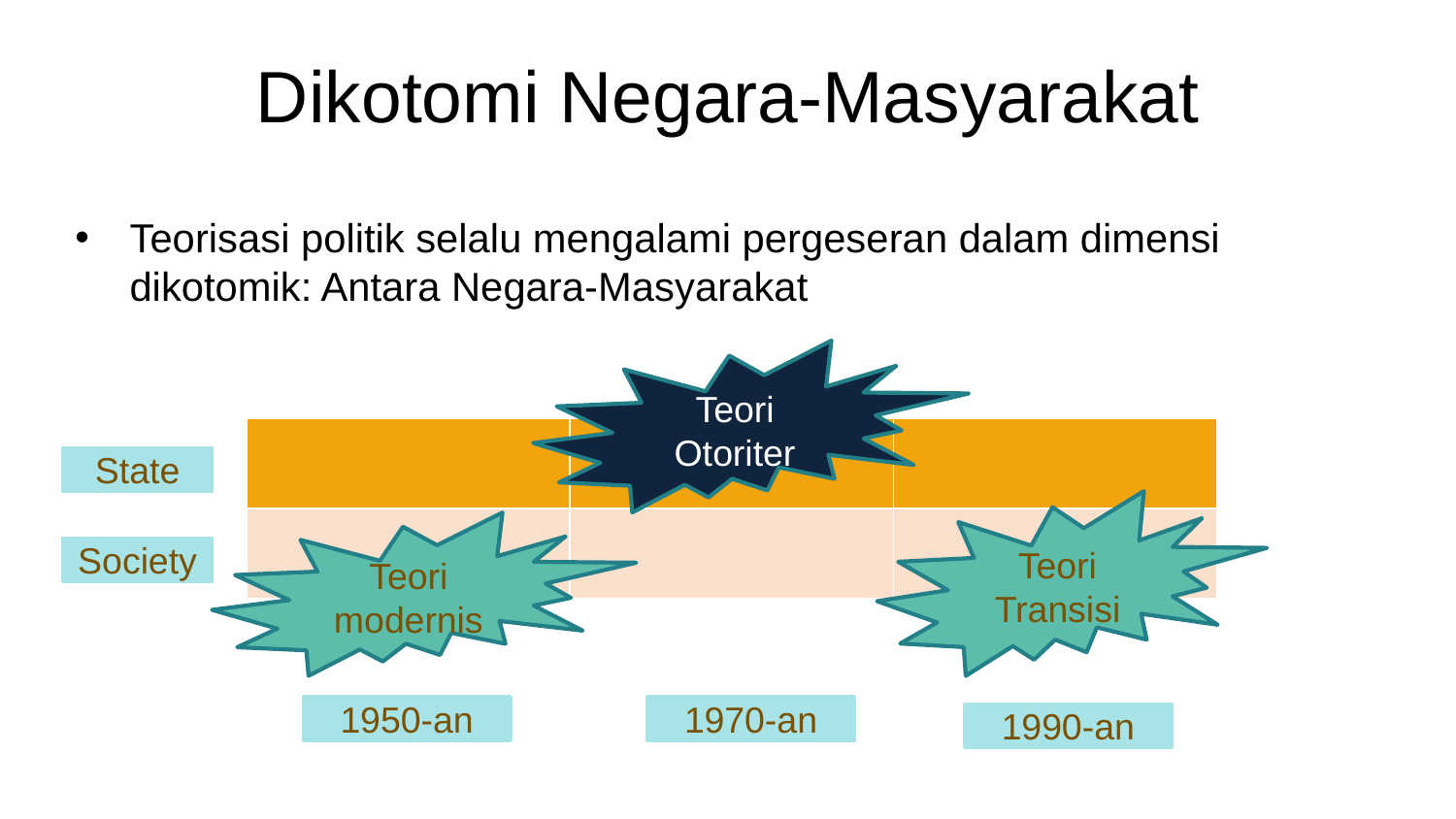

# Dikotomi Negara-Masyarakat
Teorisasi politik selalu mengalami pergeseran dalam dimensi dikotomik: Antara Negara-Masyarakat

Teori Otoriter
|  |  |  |
| --- | --- | --- |
|  |  |  |
State
Teori Transisi
Teori modernis
Society
1970-an

1950-an
1990-an